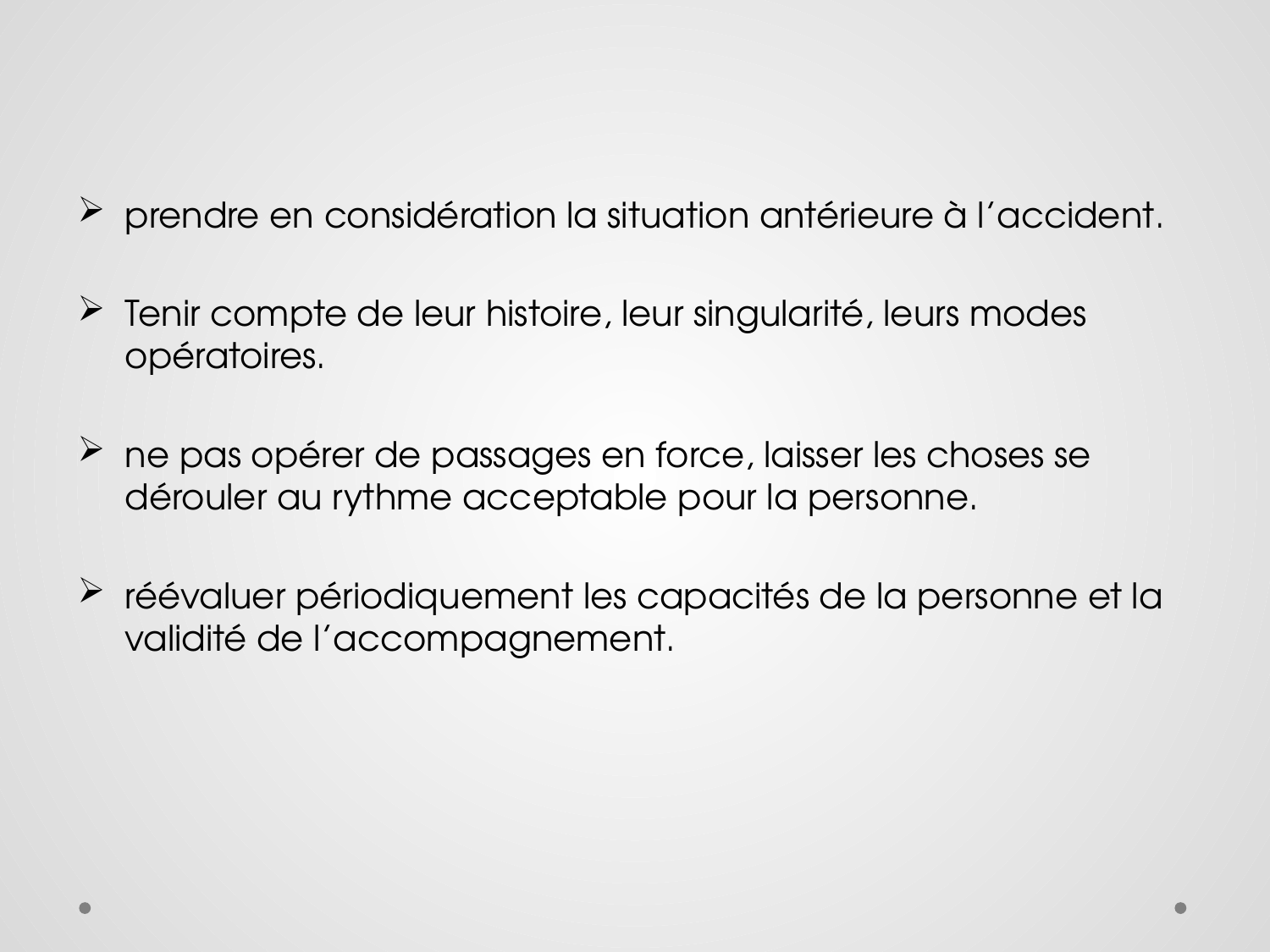

prendre en considération la situation antérieure à l’accident.

Tenir compte de leur histoire, leur singularité, leurs modes opératoires.

ne pas opérer de passages en force, laisser les choses se dérouler au rythme acceptable pour la personne.

réévaluer périodiquement les capacités de la personne et la validité de l’accompagnement.